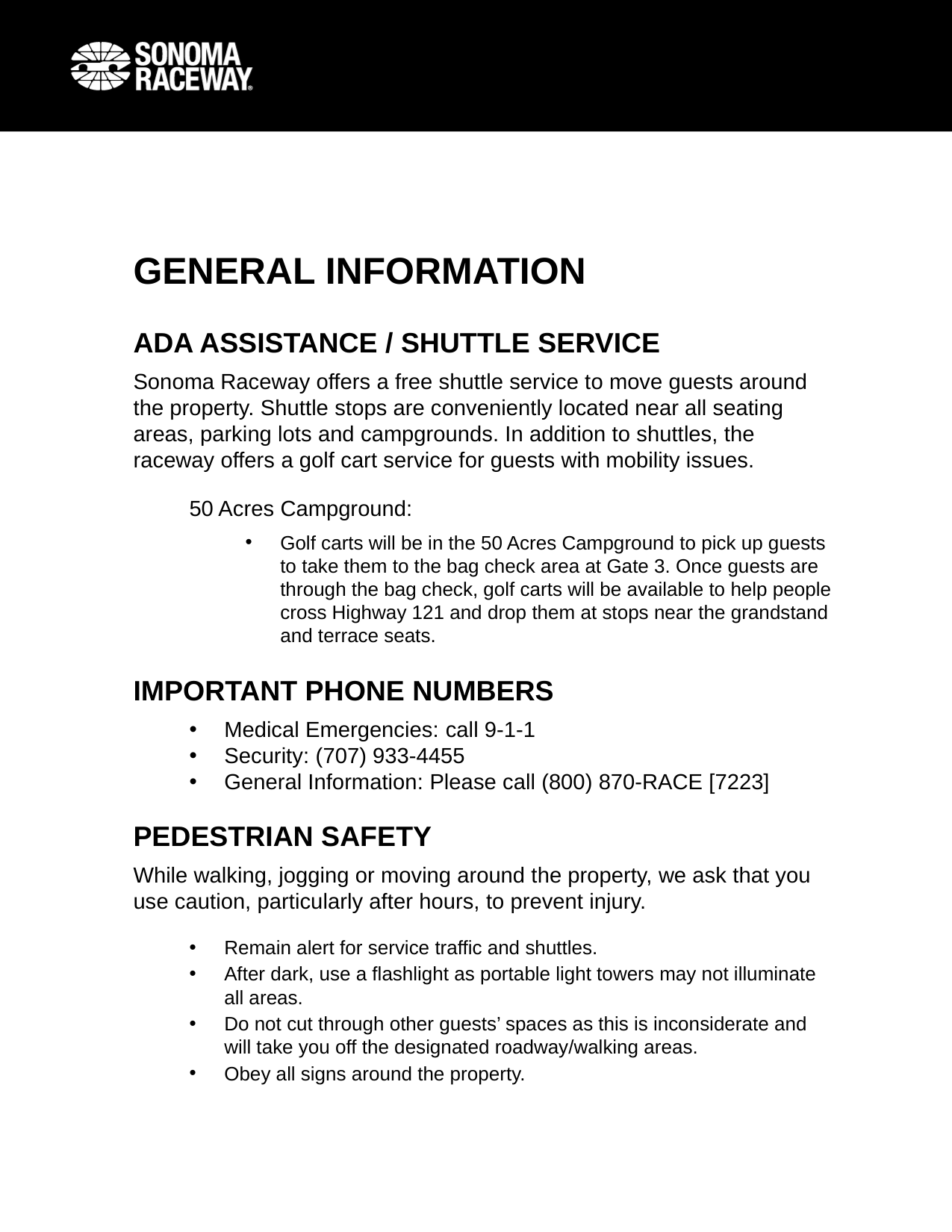

GENERAL INFORMATION

ADA ASSISTANCE / SHUTTLE SERVICE
Sonoma Raceway offers a free shuttle service to move guests around the property. Shuttle stops are conveniently located near all seating areas, parking lots and campgrounds. In addition to shuttles, the raceway offers a golf cart service for guests with mobility issues.
50 Acres Campground:
Golf carts will be in the 50 Acres Campground to pick up guests to take them to the bag check area at Gate 3. Once guests are through the bag check, golf carts will be available to help people cross Highway 121 and drop them at stops near the grandstand and terrace seats.

IMPORTANT PHONE NUMBERS
Medical Emergencies: call 9-1-1
Security: (707) 933-4455
General Information: Please call (800) 870-RACE [7223]

PEDESTRIAN SAFETY
While walking, jogging or moving around the property, we ask that you use caution, particularly after hours, to prevent injury.

Remain alert for service traffic and shuttles.
After dark, use a flashlight as portable light towers may not illuminate all areas.
Do not cut through other guests’ spaces as this is inconsiderate and will take you off the designated roadway/walking areas.
Obey all signs around the property.